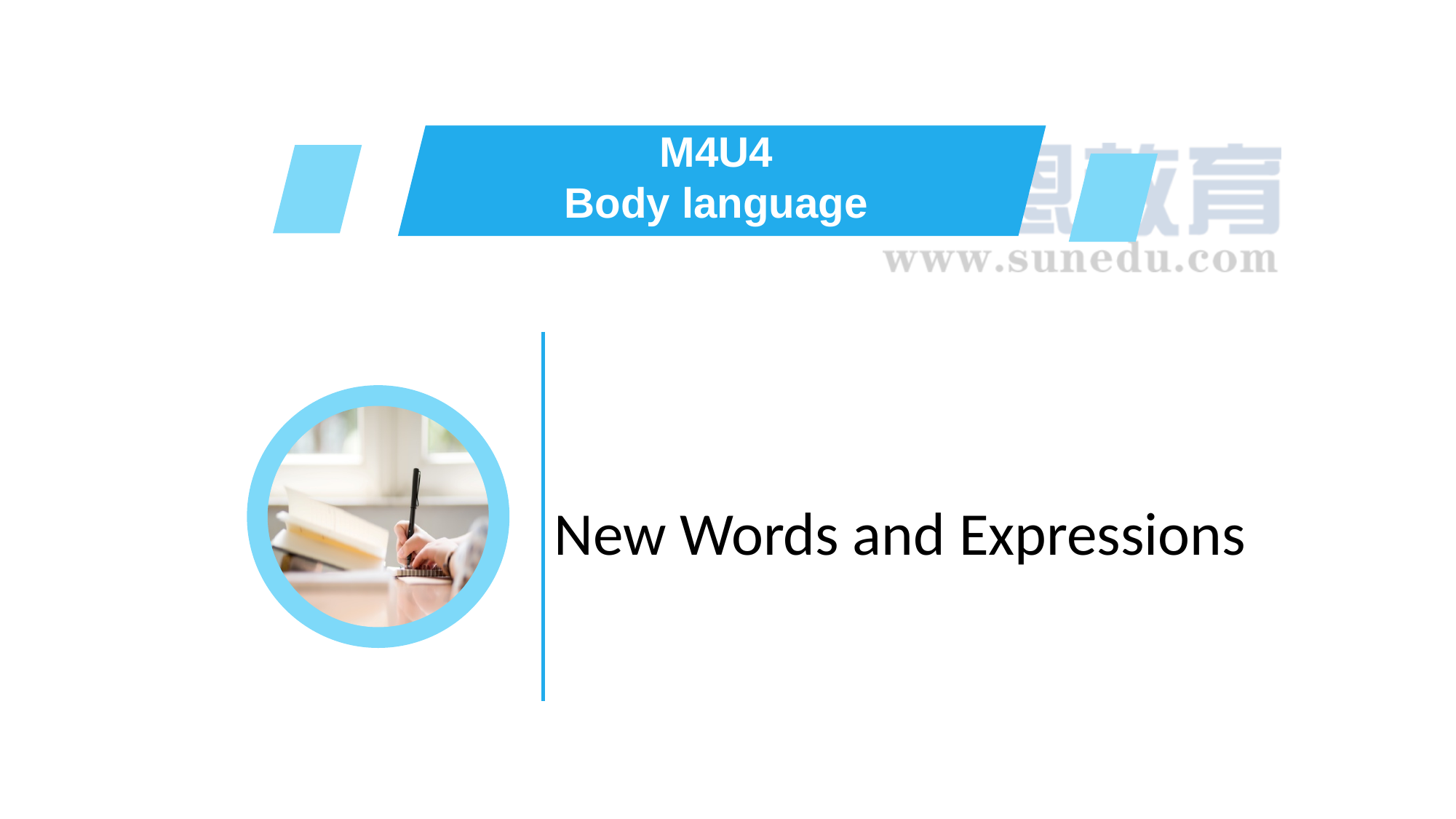

M4U4
Body language

New Words and Expressions